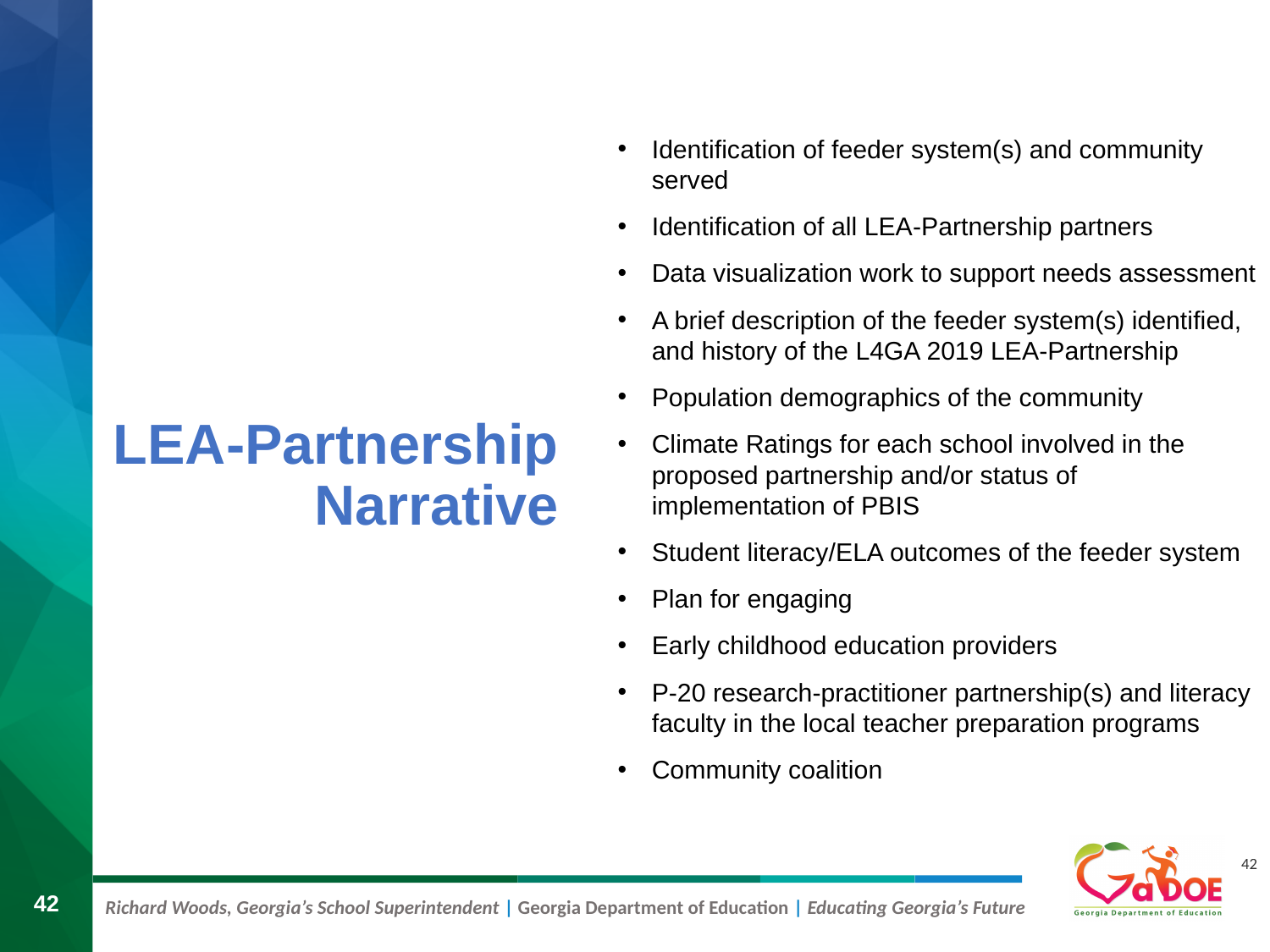

Identification of feeder system(s) and community served
Identification of all LEA-Partnership partners
Data visualization work to support needs assessment
A brief description of the feeder system(s) identified, and history of the L4GA 2019 LEA-Partnership
Population demographics of the community
Climate Ratings for each school involved in the proposed partnership and/or status of implementation of PBIS
Student literacy/ELA outcomes of the feeder system
Plan for engaging
Early childhood education providers
P-20 research-practitioner partnership(s) and literacy faculty in the local teacher preparation programs
Community coalition
# LEA-Partnership Narrative
42